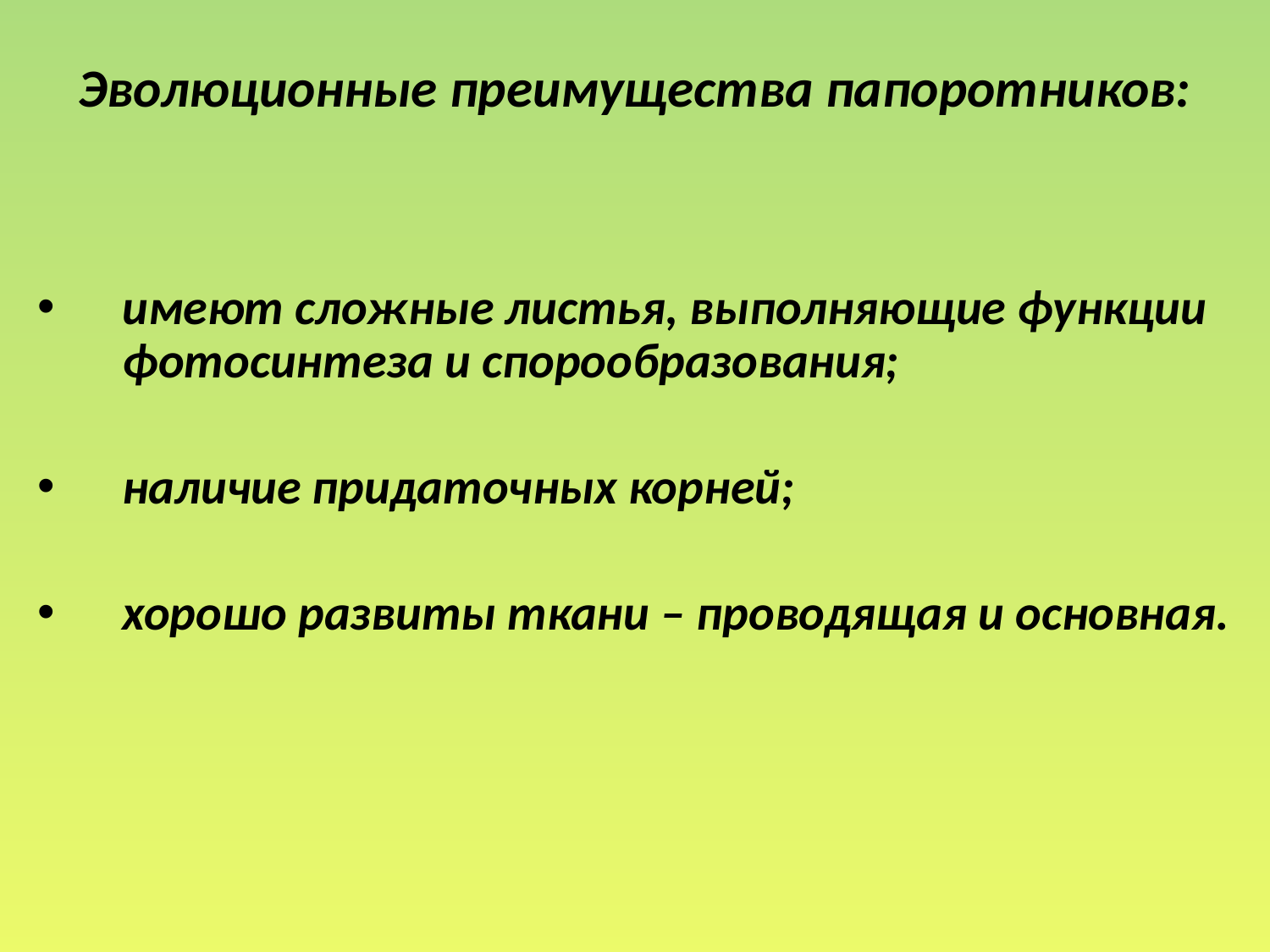

# Эволюционные преимущества папоротников:
имеют сложные листья, выполняющие функции фотосинтеза и спорообразования;

наличие придаточных корней;

хорошо развиты ткани – проводящая и основная.